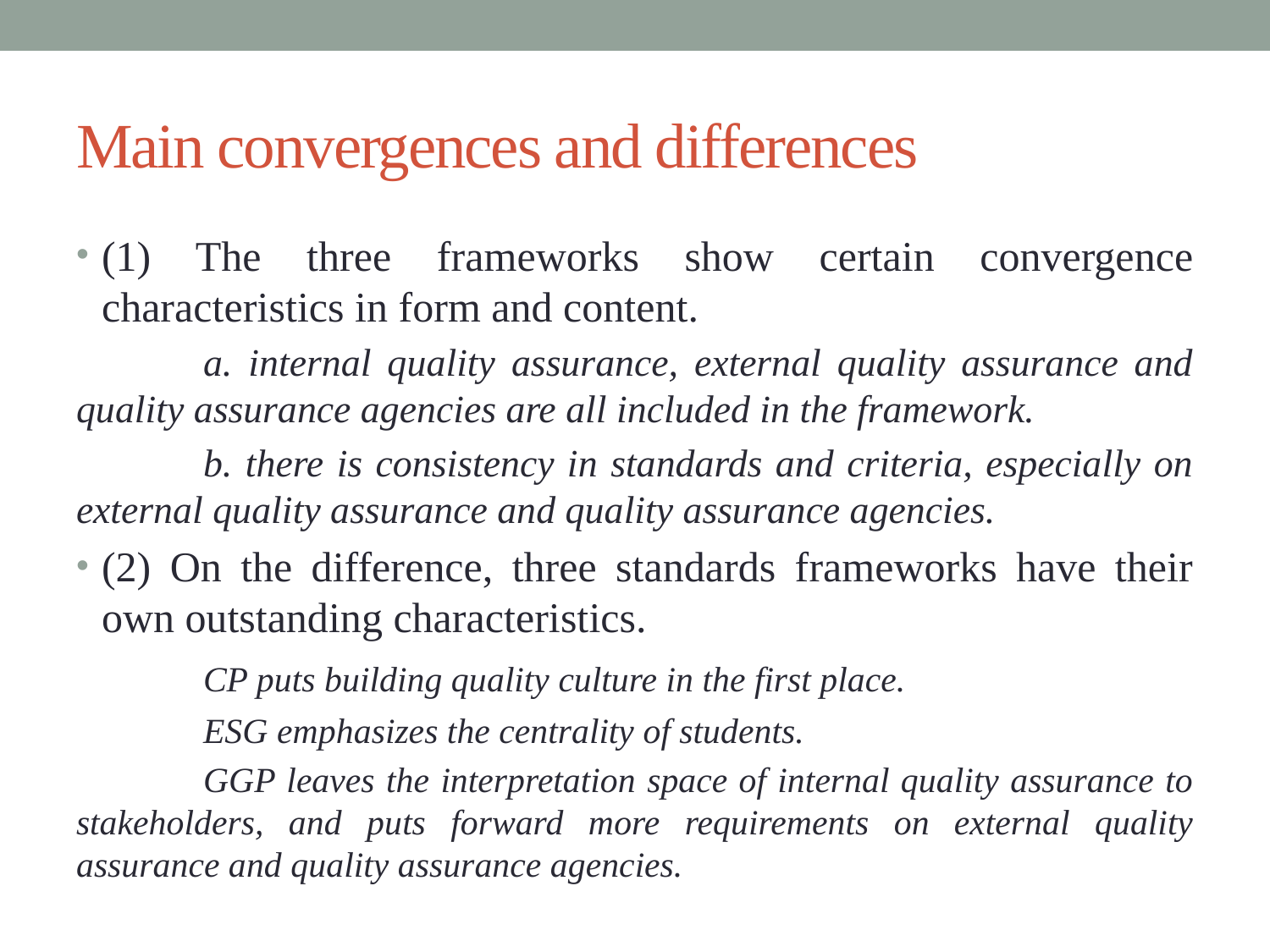

# Main convergences and differences
(1) The three frameworks show certain convergence characteristics in form and content.
	a. internal quality assurance, external quality assurance and quality assurance agencies are all included in the framework.
	b. there is consistency in standards and criteria, especially on external quality assurance and quality assurance agencies.
(2) On the difference, three standards frameworks have their own outstanding characteristics.
	CP puts building quality culture in the first place.
	ESG emphasizes the centrality of students.
	GGP leaves the interpretation space of internal quality assurance to stakeholders, and puts forward more requirements on external quality assurance and quality assurance agencies.